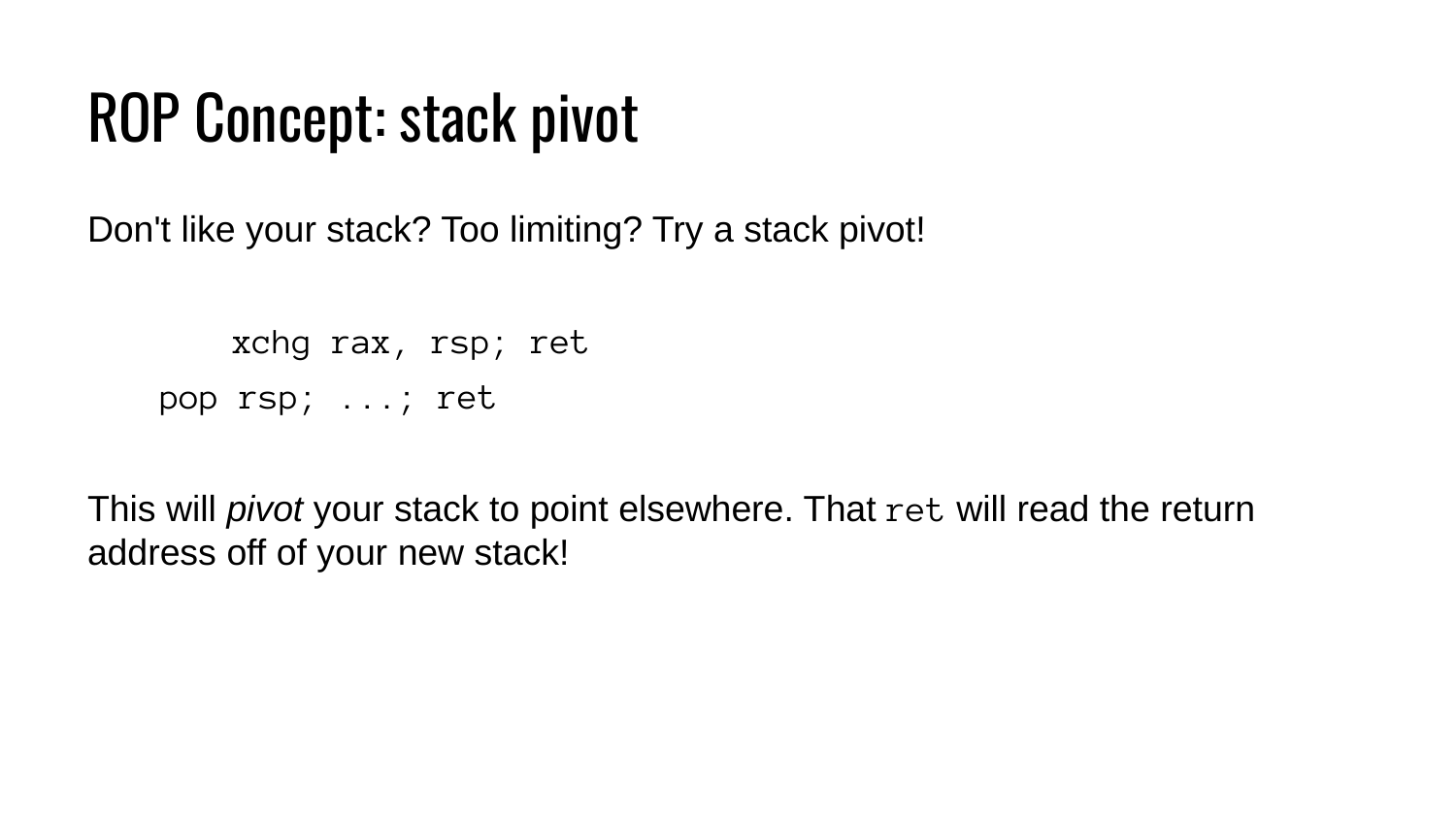

# ROP Concept: stack pivot
Don't like your stack? Too limiting? Try a stack pivot!

	xchg rax, rsp; ret
pop rsp; ...; ret

This will pivot your stack to point elsewhere. That ret will read the return address off of your new stack!